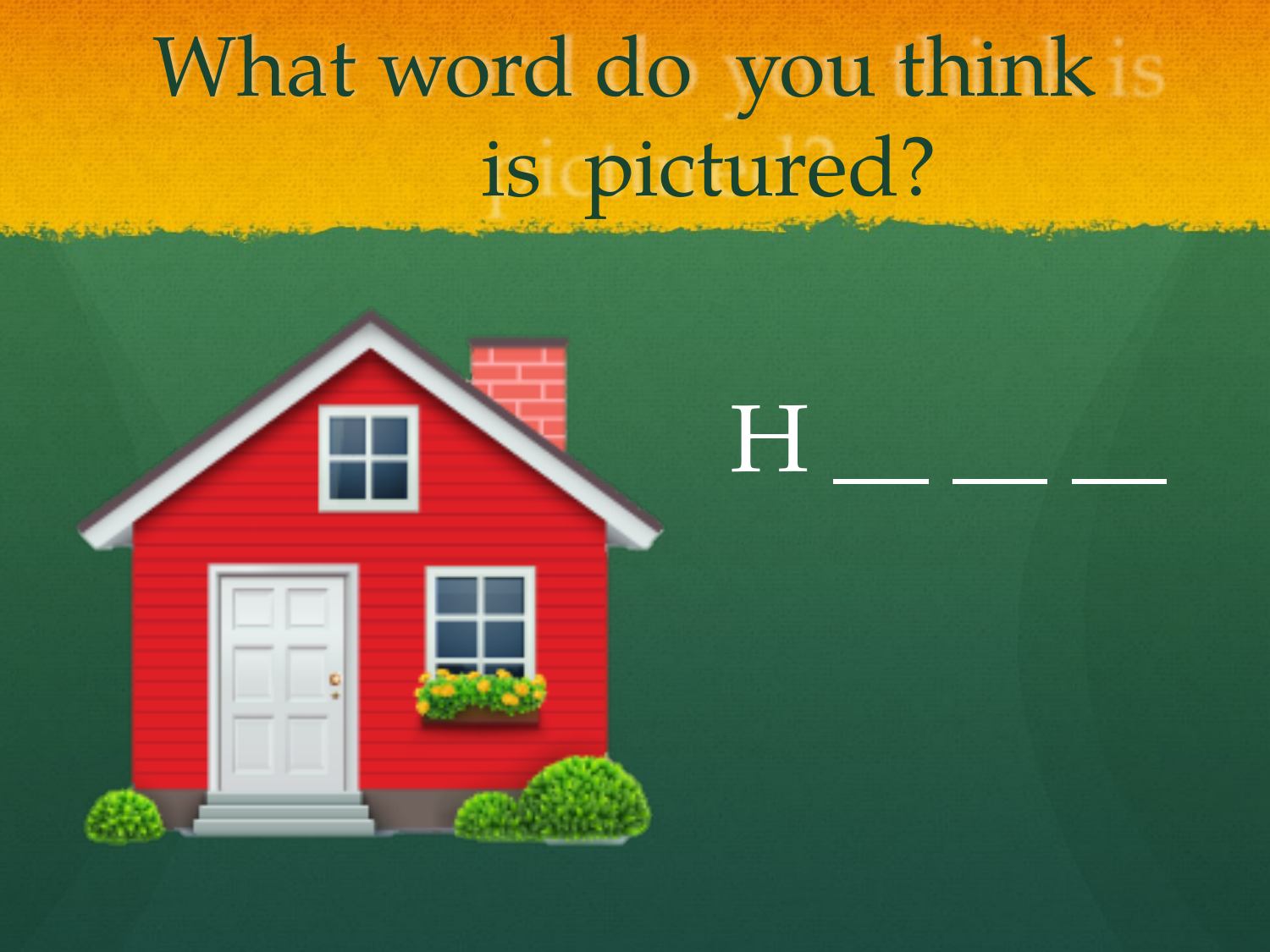

What word do	you think is  pictured?

H